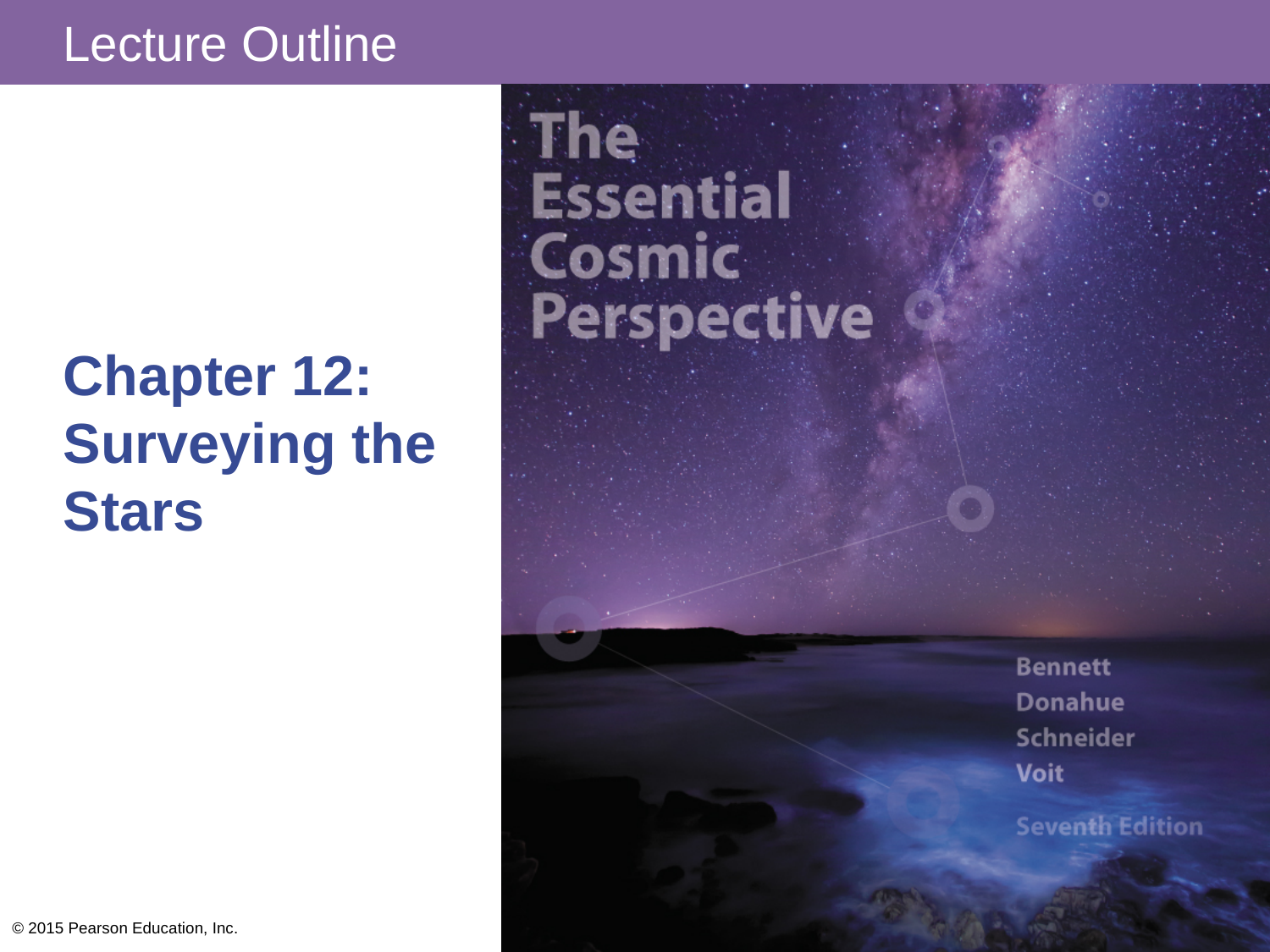

# Chapter 12: Surveying the Stars
© 2015 Pearson Education, Inc.